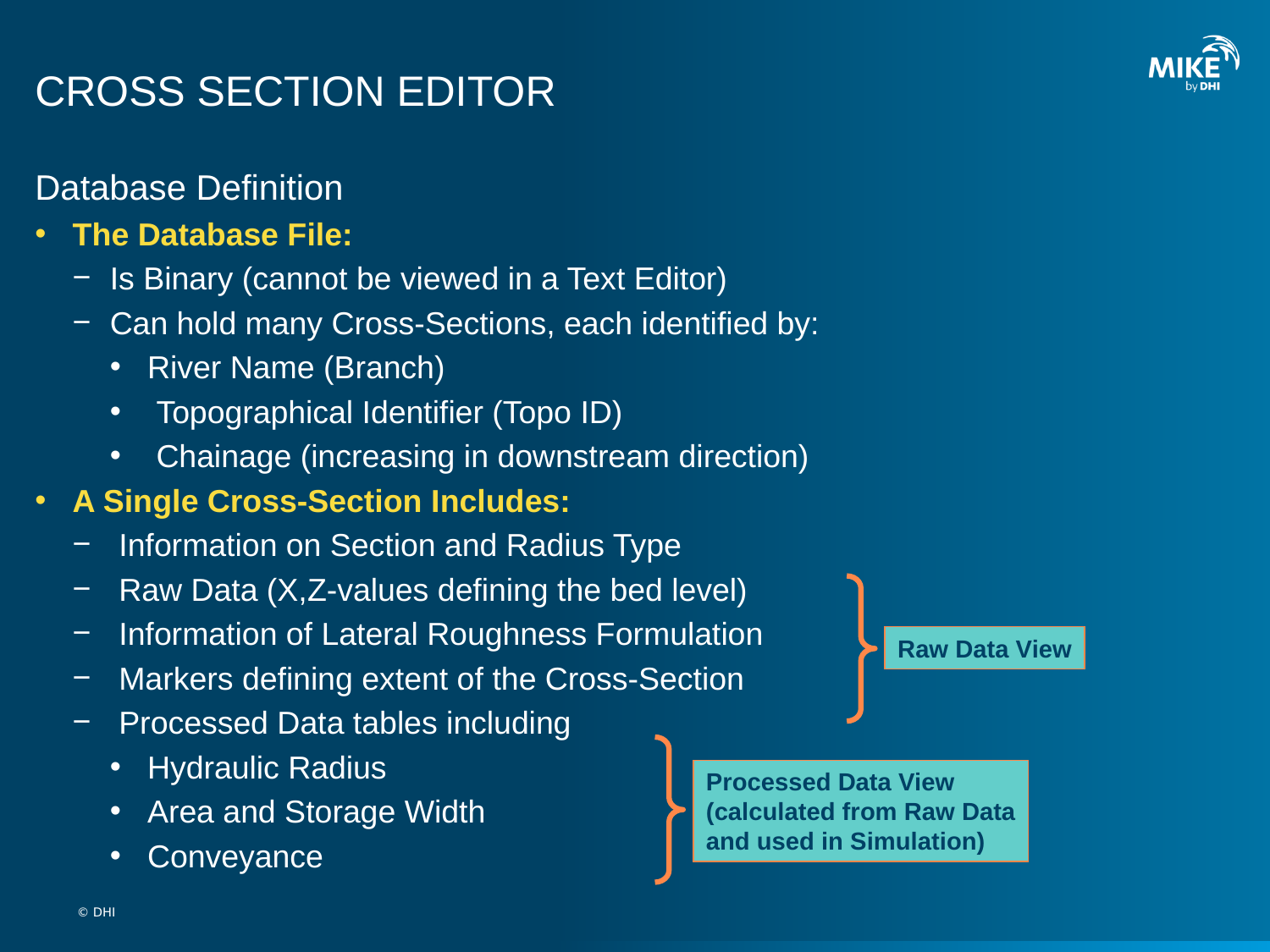

# CROSS SECTION EDITOR
Database Definition
The Database File:
Is Binary (cannot be viewed in a Text Editor)
Can hold many Cross-Sections, each identified by:
River Name (Branch)
 Topographical Identifier (Topo ID)
 Chainage (increasing in downstream direction)
A Single Cross-Section Includes:
 Information on Section and Radius Type
 Raw Data (X,Z-values defining the bed level)
 Information of Lateral Roughness Formulation
 Markers defining extent of the Cross-Section
 Processed Data tables including
Hydraulic Radius
Area and Storage Width
Conveyance

Raw Data View

Processed Data View
(calculated from Raw Data
and used in Simulation)
© DHI